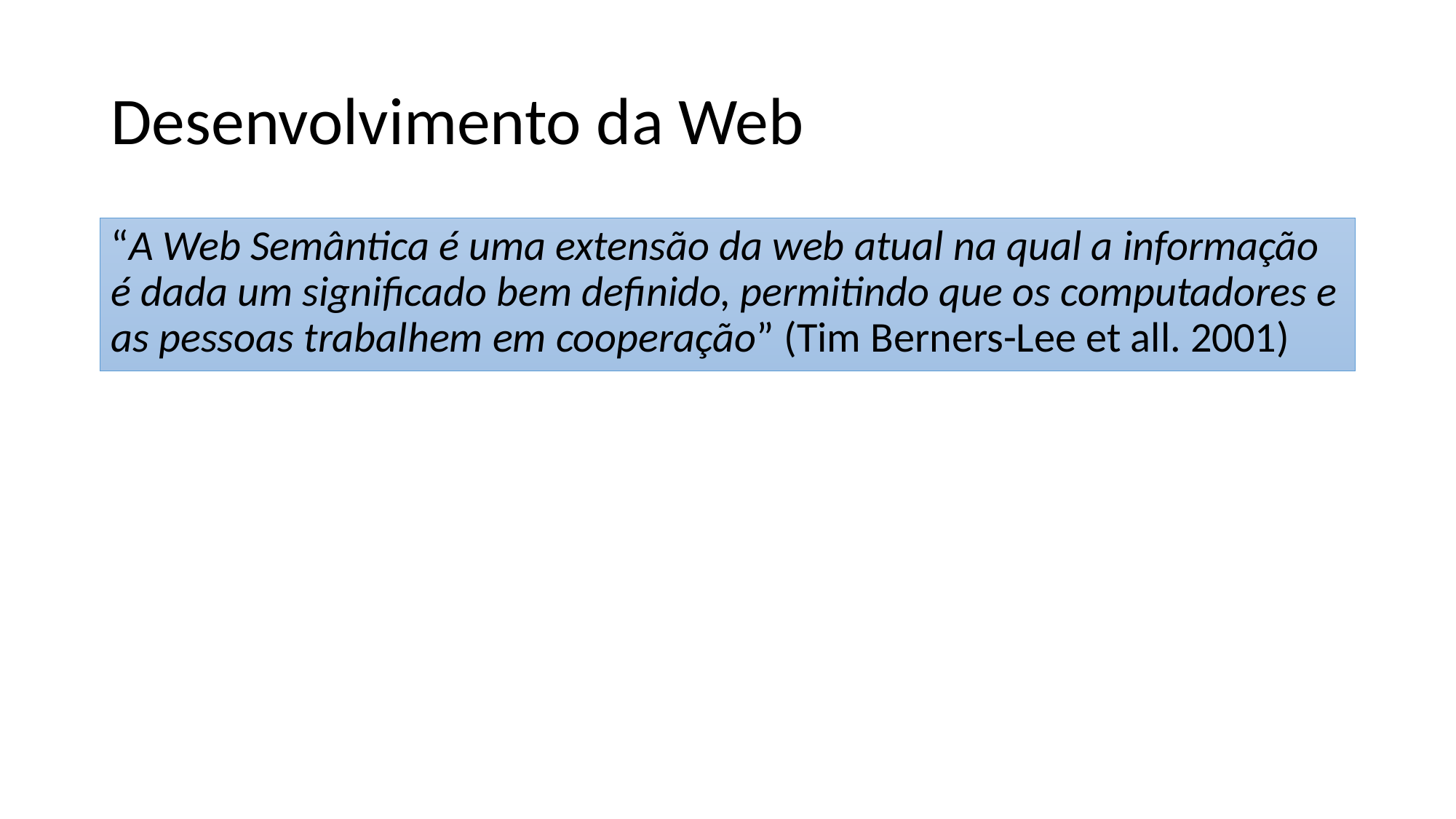

# Desenvolvimento da Web
“A Web Semântica é uma extensão da web atual na qual a informação é dada um significado bem definido, permitindo que os computadores e as pessoas trabalhem em cooperação” (Tim Berners-Lee et all. 2001)